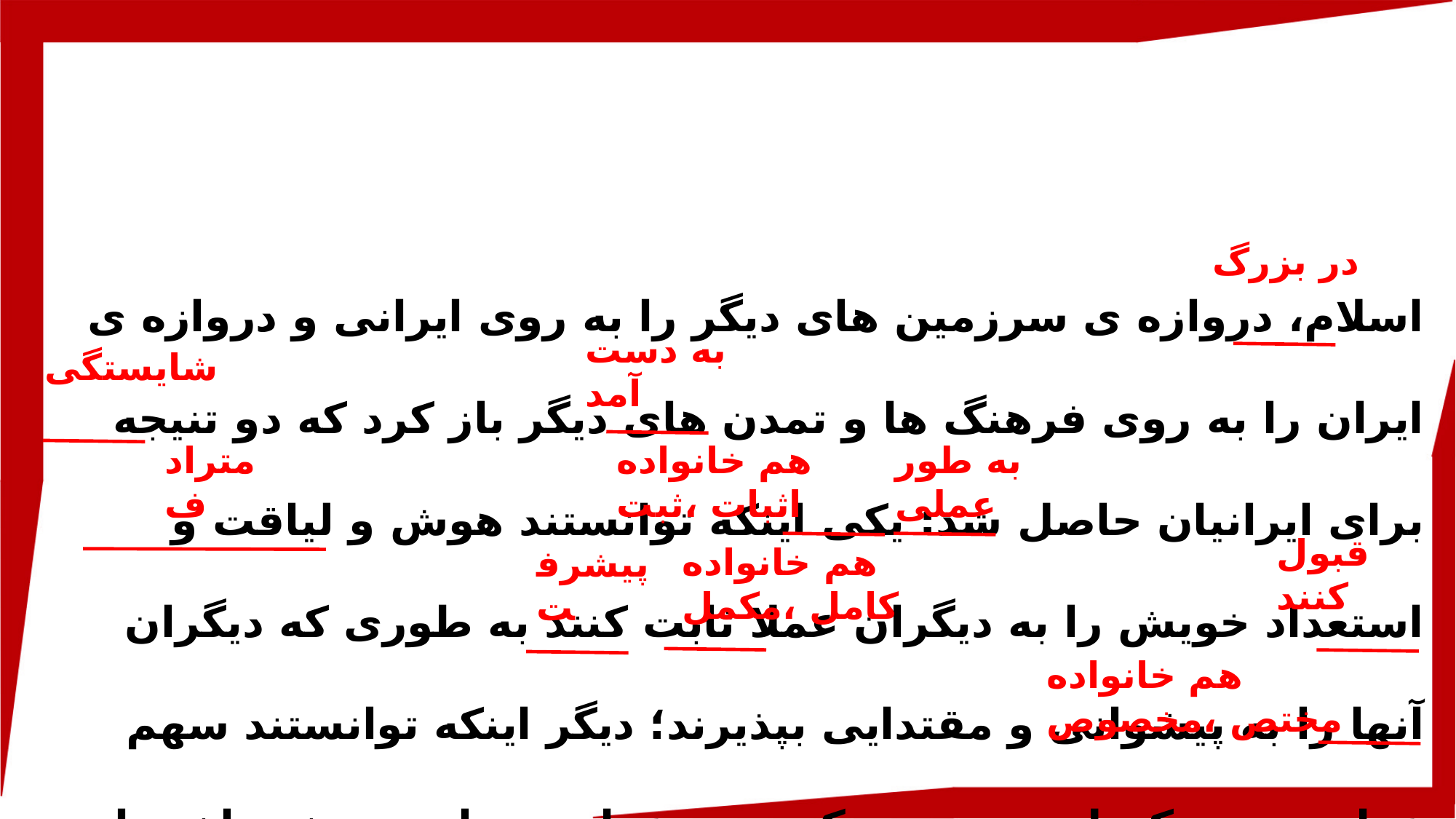

اسلام، دروازه ی سرزمین های دیگر را به روی ایرانی و دروازه ی ایران را به روی فرهنگ ها و تمدن های دیگر باز کرد که دو تنیجه برای ایرانیان حاصل شد: یکی اینکه توانستند هوش و لیاقت و استعداد خویش را به دیگران عملا ثابت کنند به طوری که دیگران آنها را به پیشوانی و مقتدایی بپذیرند؛ دیگر اینکه توانستند سهم عظیمی در تکمیل و توسعه یک تمدن عظیم جهانی به خود اختصاص دهند.
در بزرگ
به دست آمد
شایستگی
مترادف
هم خانواده اثبات ،ثبت
به طور عملی
قبول کنند
هم خانواده کامل ،مکمل
پیشرفت
هم خانواده مختص ،مخصوص